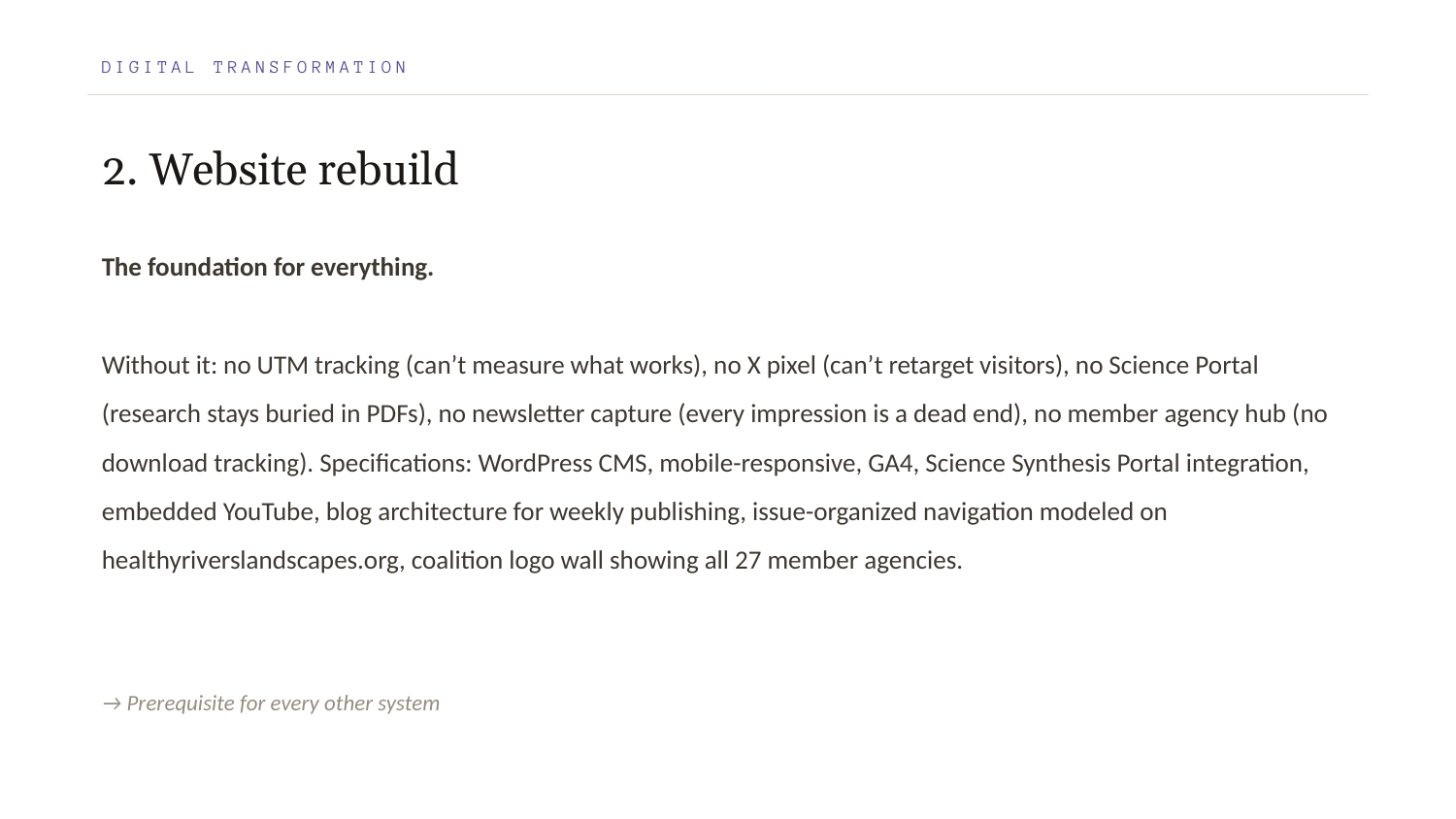

DIGITAL TRANSFORMATION

2. Website rebuild
The foundation for everything.

Without it: no UTM tracking (can’t measure what works), no X pixel (can’t retarget visitors), no Science Portal (research stays buried in PDFs), no newsletter capture (every impression is a dead end), no member agency hub (no download tracking). Specifications: WordPress CMS, mobile-responsive, GA4, Science Synthesis Portal integration, embedded YouTube, blog architecture for weekly publishing, issue-organized navigation modeled on healthyriverslandscapes.org, coalition logo wall showing all 27 member agencies.
→ Prerequisite for every other system